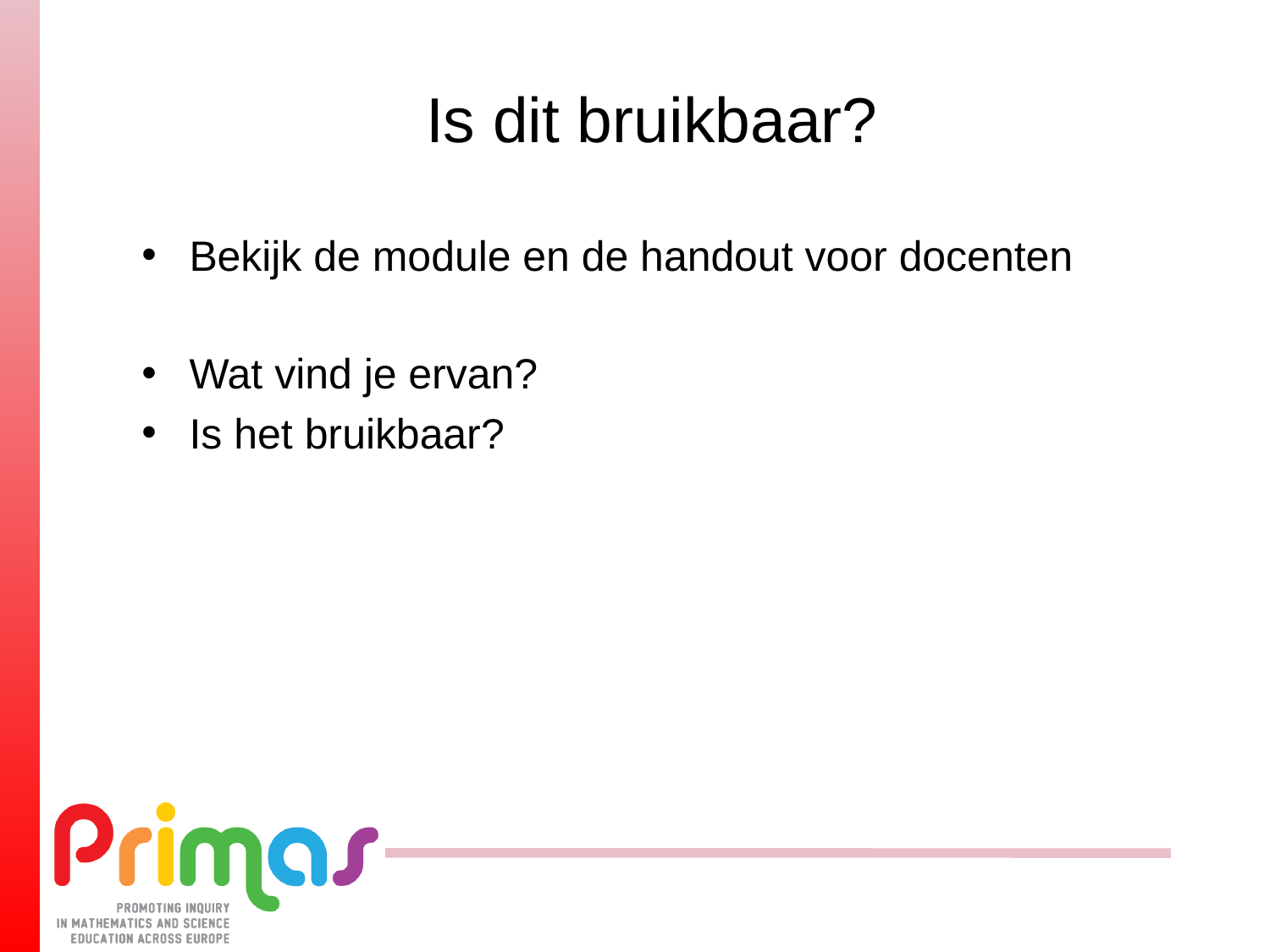

# Is dit bruikbaar?
Bekijk de module en de handout voor docenten

Wat vind je ervan?
Is het bruikbaar?